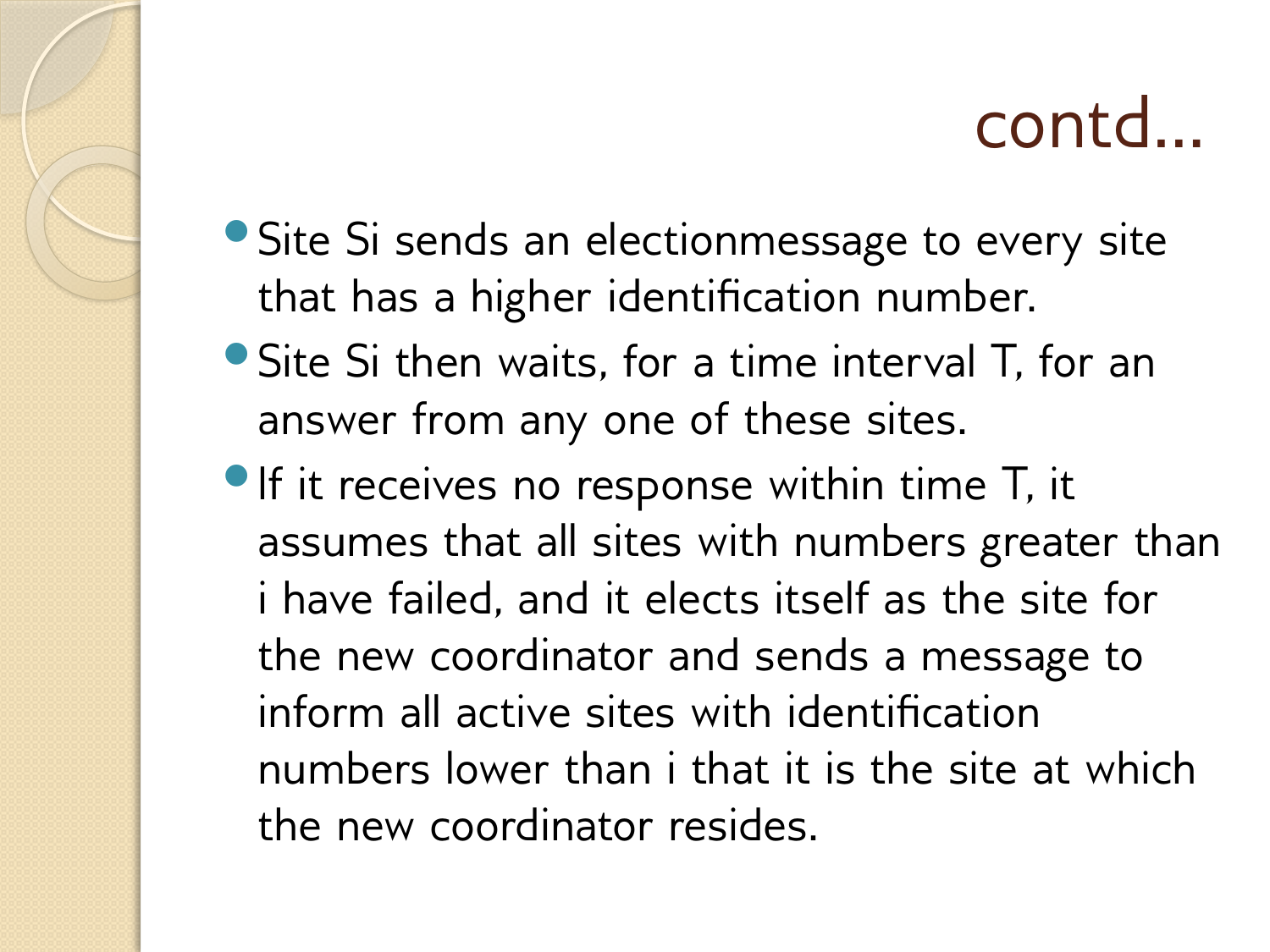

# contd…
Site Si sends an electionmessage to every site that has a higher identification number.
Site Si then waits, for a time interval T, for an answer from any one of these sites.
If it receives no response within time T, it assumes that all sites with numbers greater than i have failed, and it elects itself as the site for the new coordinator and sends a message to inform all active sites with identification numbers lower than i that it is the site at which the new coordinator resides.